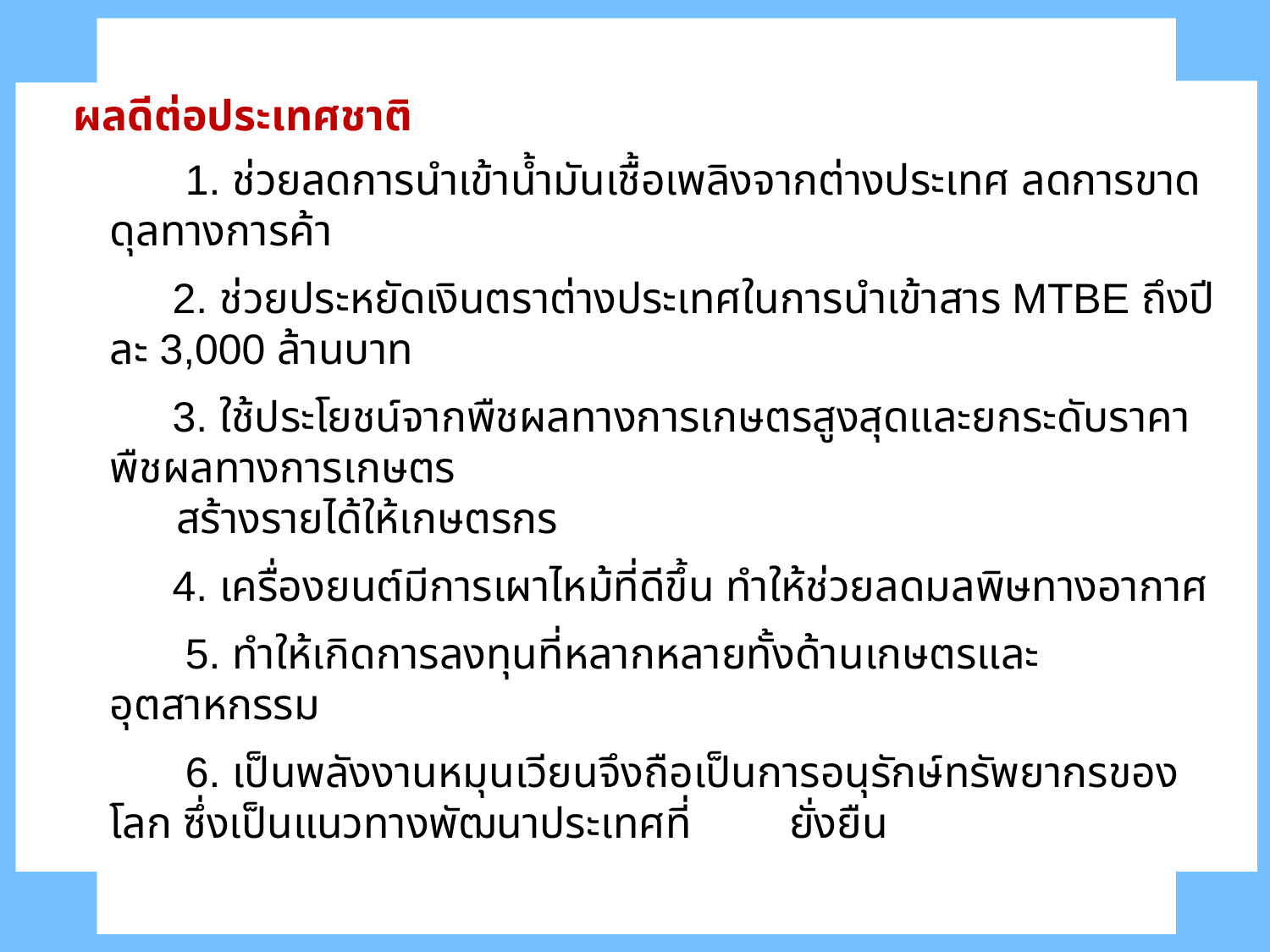

ผลดีต่อประเทศชาติ
	1. ช่วยลดการนำเข้าน้ำมันเชื้อเพลิงจากต่างประเทศ ลดการขาดดุลทางการค้า

	2. ช่วยประหยัดเงินตราต่างประเทศในการนำเข้าสาร MTBE ถึงปีละ 3,000 ล้านบาท

	3. ใช้ประโยชน์จากพืชผลทางการเกษตรสูงสุดและยกระดับราคาพืชผลทางการเกษตร
      สร้างรายได้ให้เกษตรกร

 	4. เครื่องยนต์มีการเผาไหม้ที่ดีขึ้น ทำให้ช่วยลดมลพิษทางอากาศ

	5. ทำให้เกิดการลงทุนที่หลากหลายทั้งด้านเกษตรและอุตสาหกรรม

	6. เป็นพลังงานหมุนเวียนจึงถือเป็นการอนุรักษ์ทรัพยากรของโลก ซึ่งเป็นแนวทางพัฒนาประเทศที่	    ยั่งยืน